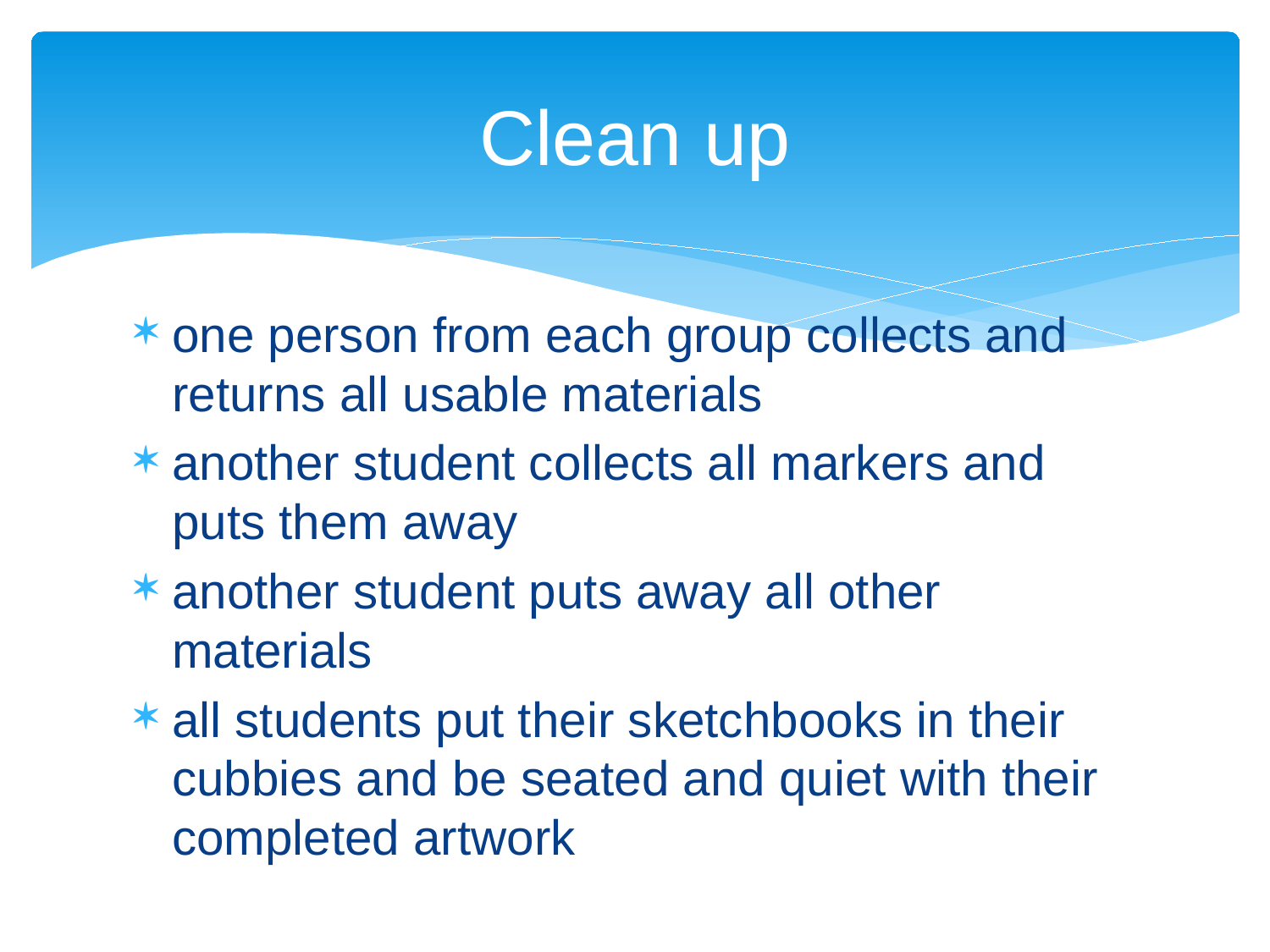

# Clean up
one person from each group collects and returns all usable materials
another student collects all markers and puts them away
another student puts away all other materials
all students put their sketchbooks in their cubbies and be seated and quiet with their completed artwork